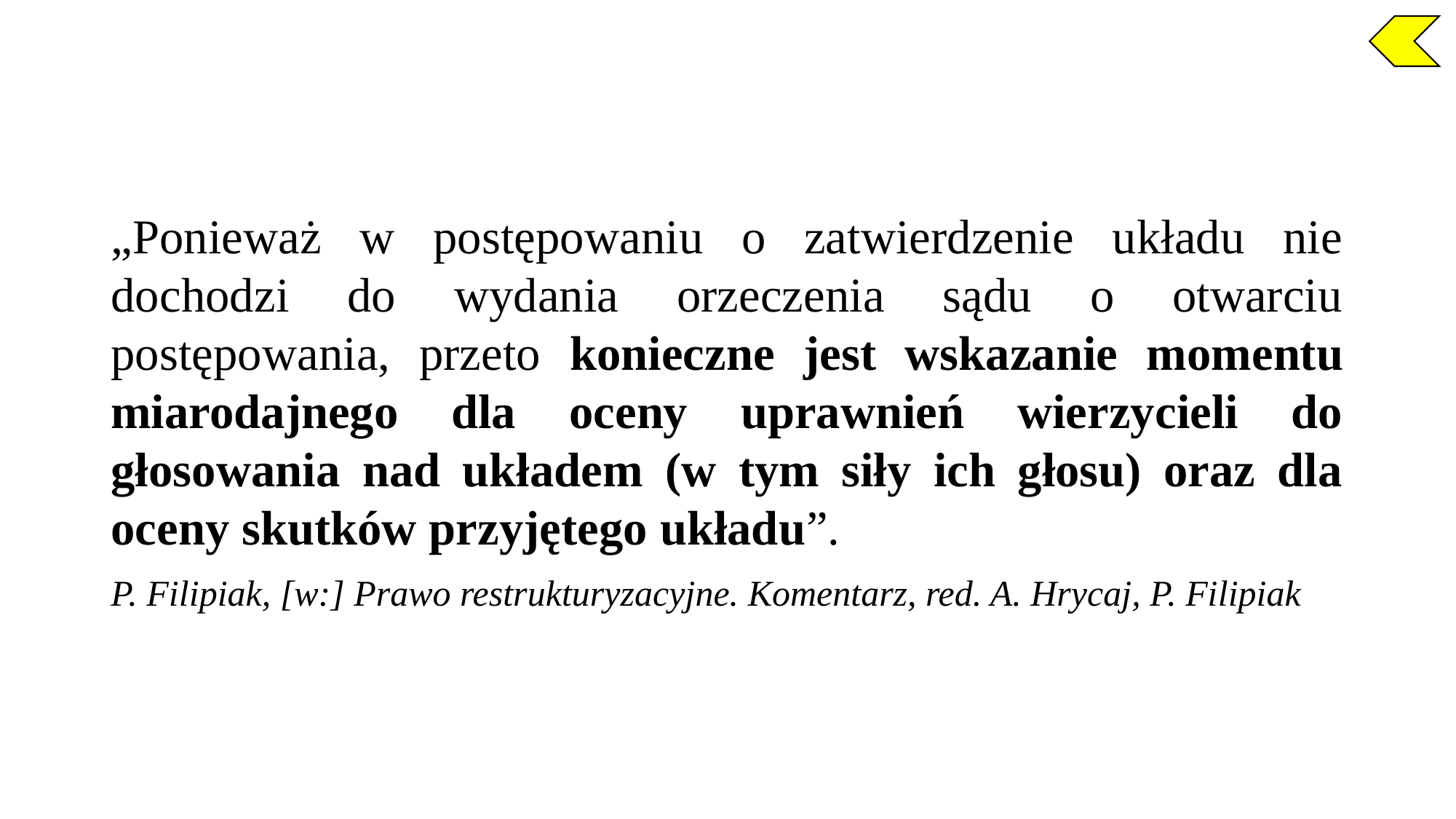

„Ponieważ w postępowaniu o zatwierdzenie układu nie dochodzi do wydania orzeczenia sądu o otwarciu postępowania, przeto konieczne jest wskazanie momentu miarodajnego dla oceny uprawnień wierzycieli do głosowania nad układem (w tym siły ich głosu) oraz dla oceny skutków przyjętego układu”.
P. Filipiak, [w:] Prawo restrukturyzacyjne. Komentarz, red. A. Hrycaj, P. Filipiak